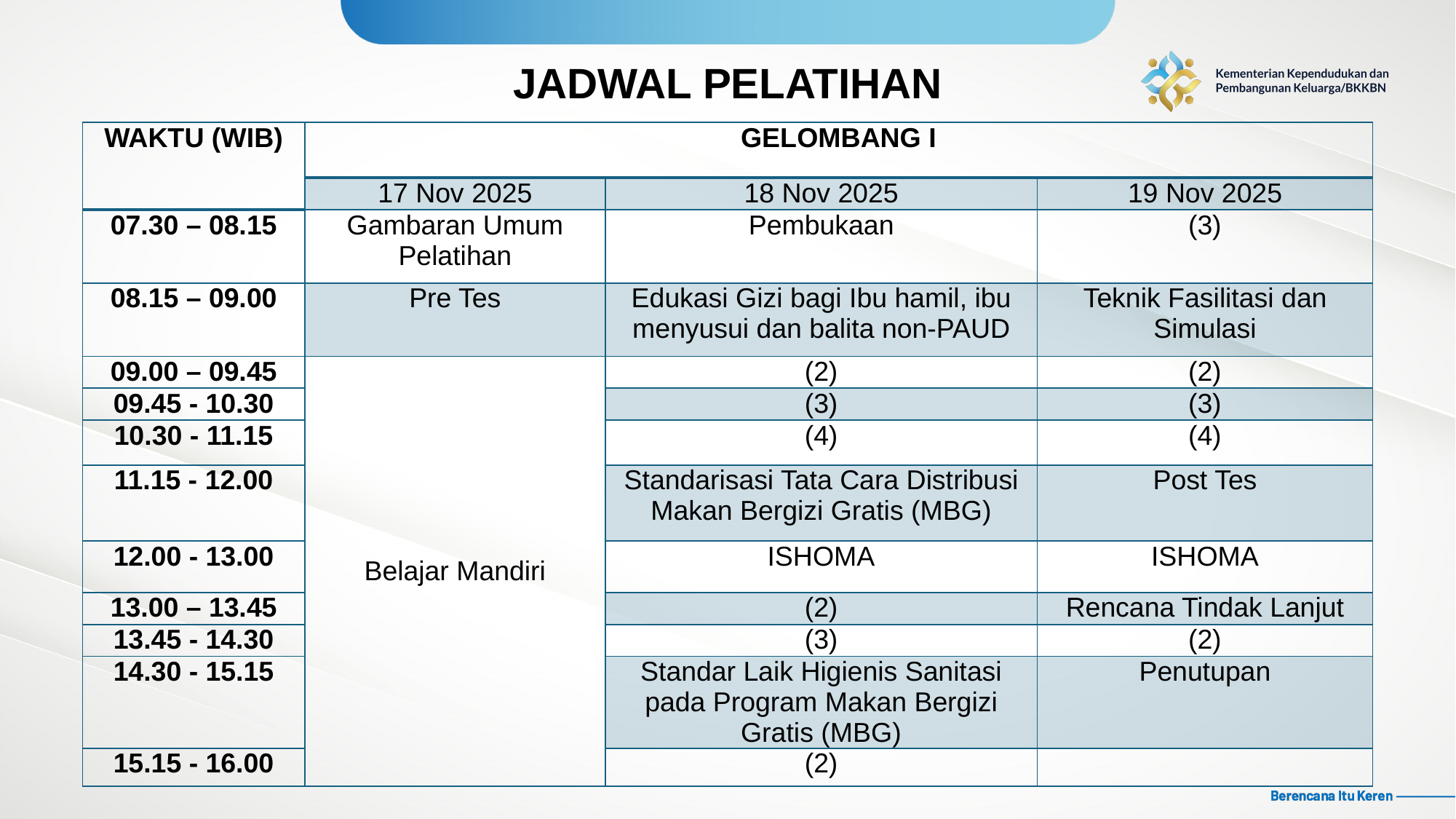

JADWAL PELATIHAN
| WAKTU (WIB) | GELOMBANG I |  |  |
| --- | --- | --- | --- |
|  | 17 Nov 2025 | 18 Nov 2025 | 19 Nov 2025 |
| 07.30 – 08.15 | Gambaran Umum Pelatihan | Pembukaan | (3) |
| 08.15 – 09.00 | Pre Tes | Edukasi Gizi bagi Ibu hamil, ibu menyusui dan balita non-PAUD | Teknik Fasilitasi dan Simulasi |
| 09.00 – 09.45 | Belajar Mandiri | (2) | (2) |
| 09.45 - 10.30 |  | (3) | (3) |
| 10.30 - 11.15 |  | (4) | (4) |
| 11.15 - 12.00 |  | Standarisasi Tata Cara Distribusi Makan Bergizi Gratis (MBG) | Post Tes |
| 12.00 - 13.00 |  | ISHOMA | ISHOMA |
| 13.00 – 13.45 |  | (2) | Rencana Tindak Lanjut |
| 13.45 - 14.30 |  | (3) | (2) |
| 14.30 - 15.15 |  | Standar Laik Higienis Sanitasi pada Program Makan Bergizi Gratis (MBG) | Penutupan |
| 15.15 - 16.00 |  | (2) |  |